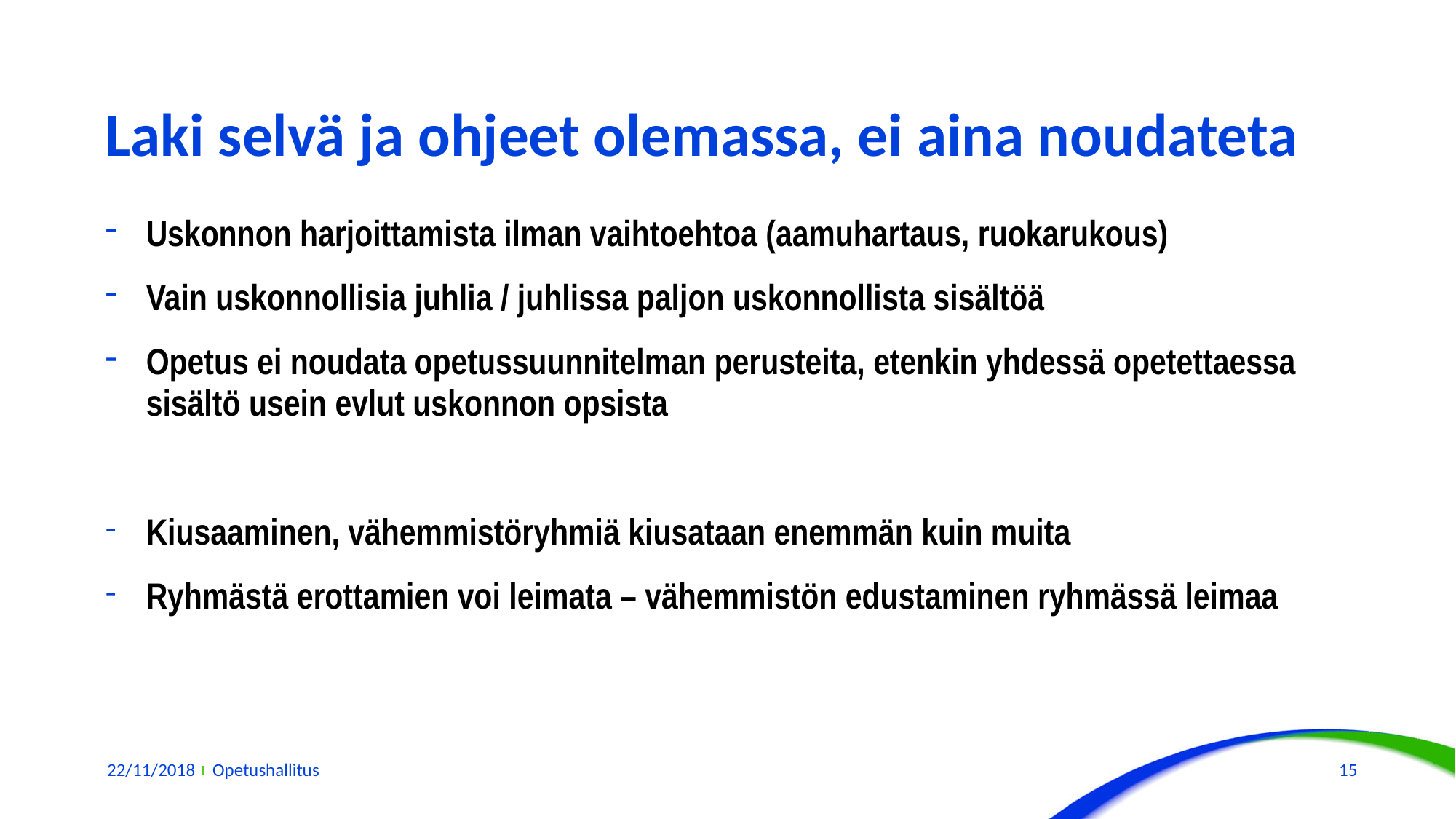

# Laki selvä ja ohjeet olemassa, ei aina noudateta
Uskonnon harjoittamista ilman vaihtoehtoa (aamuhartaus, ruokarukous)
Vain uskonnollisia juhlia / juhlissa paljon uskonnollista sisältöä
Opetus ei noudata opetussuunnitelman perusteita, etenkin yhdessä opetettaessa sisältö usein evlut uskonnon opsista

Kiusaaminen, vähemmistöryhmiä kiusataan enemmän kuin muita
Ryhmästä erottamien voi leimata – vähemmistön edustaminen ryhmässä leimaa

22/11/2018
Opetushallitus
15